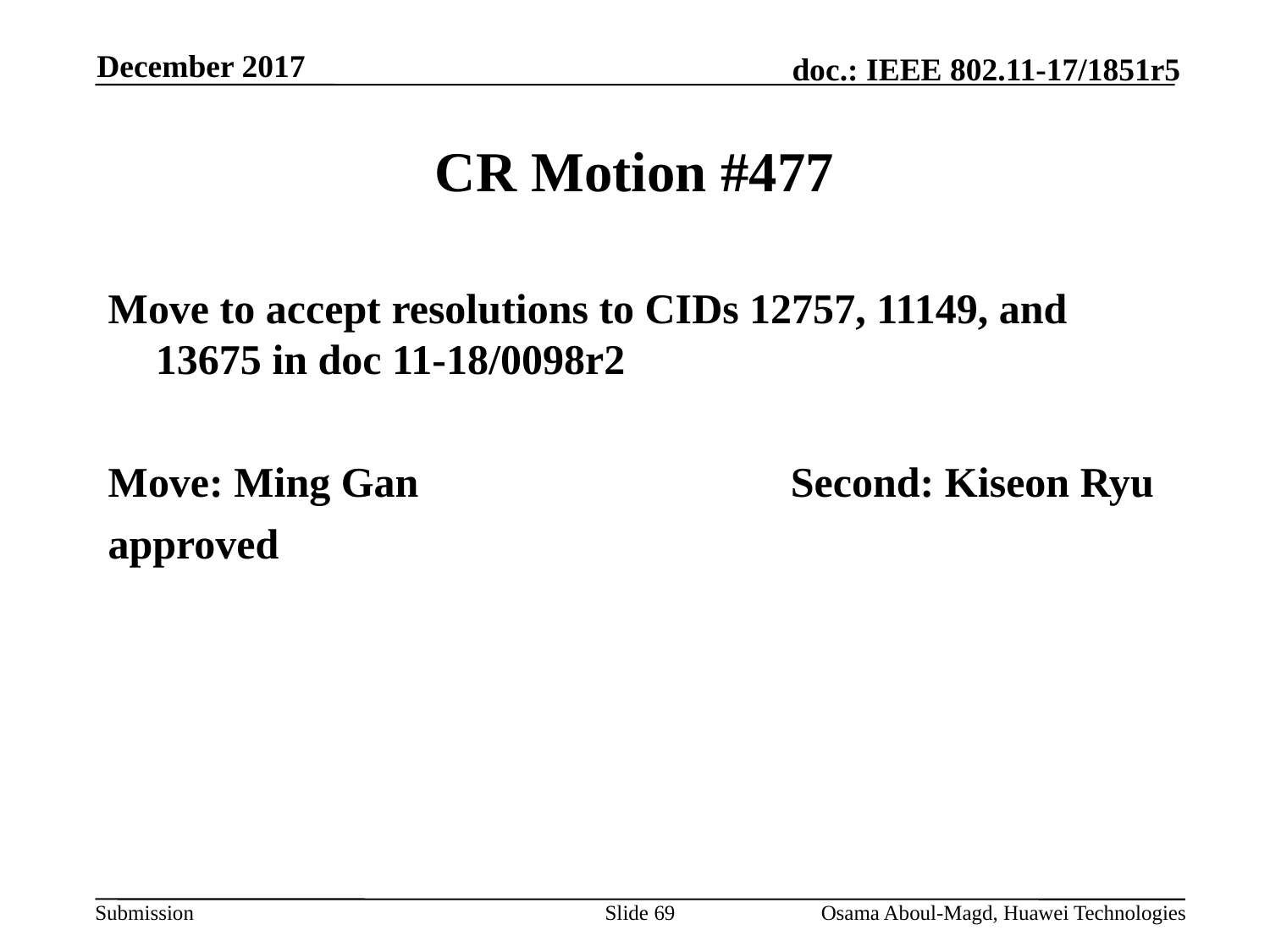

December 2017
# CR Motion #477
Move to accept resolutions to CIDs 12757, 11149, and 13675 in doc 11-18/0098r2

Move: Ming Gan			Second: Kiseon Ryu
approved

Slide 69
Osama Aboul-Magd, Huawei Technologies